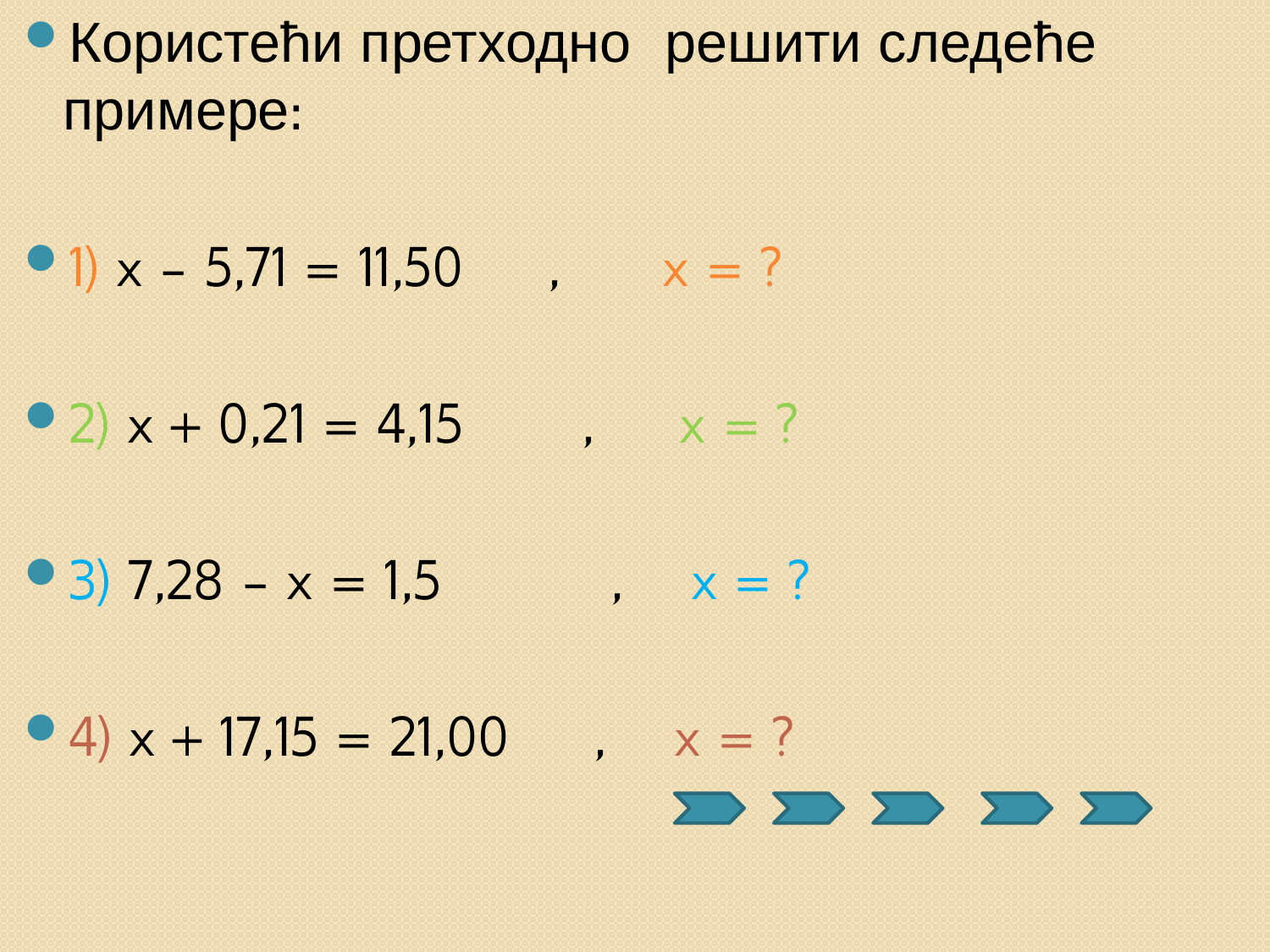

Користећи претходно  решити следеће примере:

1) x – 5,71 = 11,50     ,      x = ?

2) x + 0,21 = 4,15       ,     x = ?

3) 7,28 – x = 1,5          ,    x = ?

4) x + 17,15 = 21,00     ,    x = ?

4